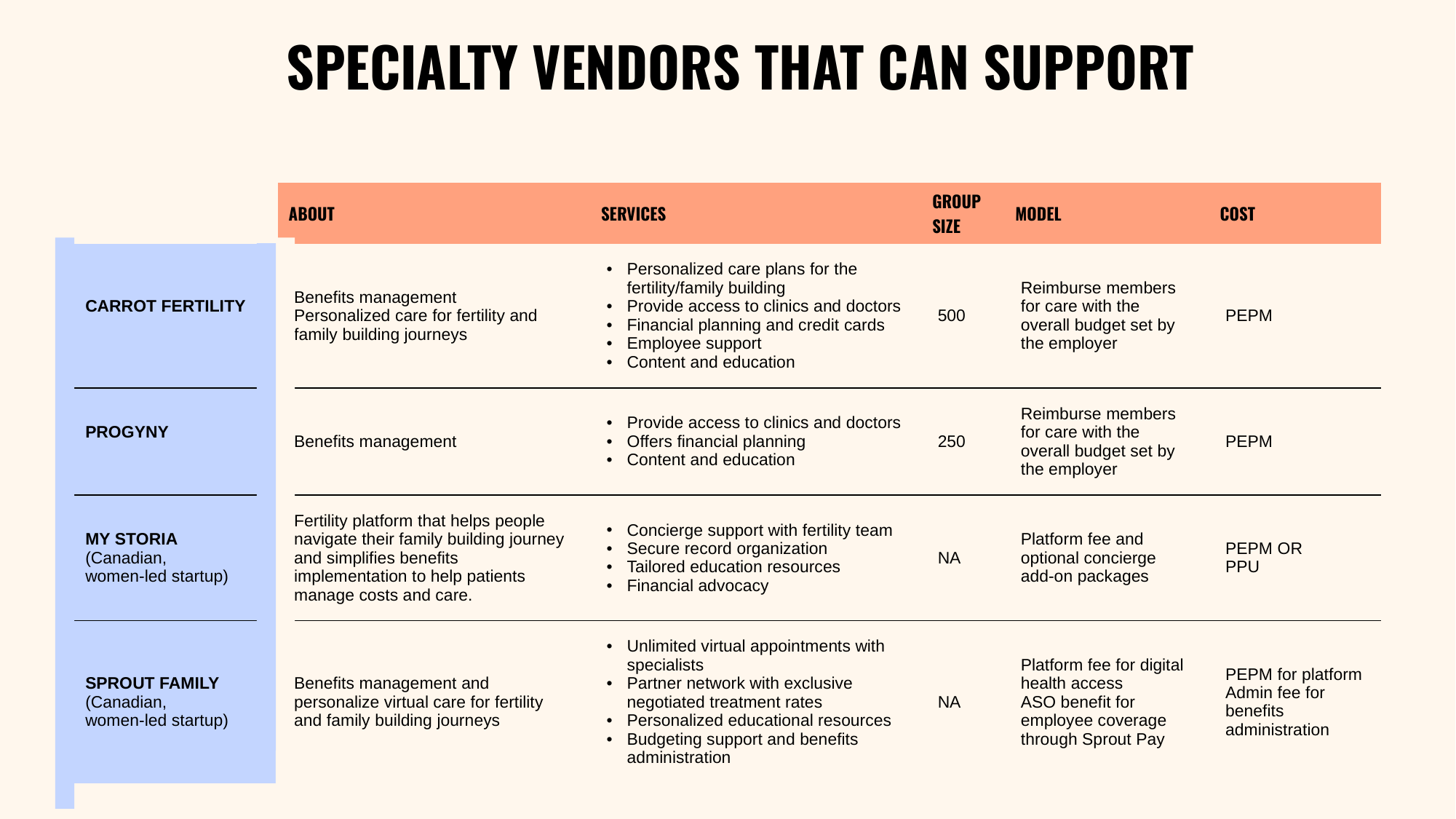

SPECIALTY VENDORS THAT CAN SUPPORT
|  | ABOUT | SERVICES | GROUP SIZE | MODEL | COST |
| --- | --- | --- | --- | --- | --- |
| CARROT FERTILITY | Benefits management Personalized care for fertility and family building journeys | Personalized care plans for the fertility/family building Provide access to clinics and doctors Financial planning and credit cards Employee support Content and education | 500 | Reimburse members for care with the overall budget set by the employer | PEPM |
| PROGYNY | Benefits management | Provide access to clinics and doctors Offers financial planning Content and education | 250 | Reimburse members for care with the overall budget set by the employer | PEPM |
| MY STORIA (Canadian, women-led startup) | Fertility platform that helps people navigate their family building journey and simplifies benefits implementation to help patients manage costs and care. | Concierge support with fertility team Secure record organization Tailored education resources Financial advocacy | NA | Platform fee and optional concierge add-on packages | PEPM OR PPU |
| SPROUT FAMILY (Canadian, women-led startup) | Benefits management and personalize virtual care for fertility and family building journeys | Unlimited virtual appointments with specialists Partner network with exclusive negotiated treatment rates Personalized educational resources Budgeting support and benefits administration | NA | Platform fee for digital health access ASO benefit for employee coverage through Sprout Pay | PEPM for platform Admin fee for benefits administration |